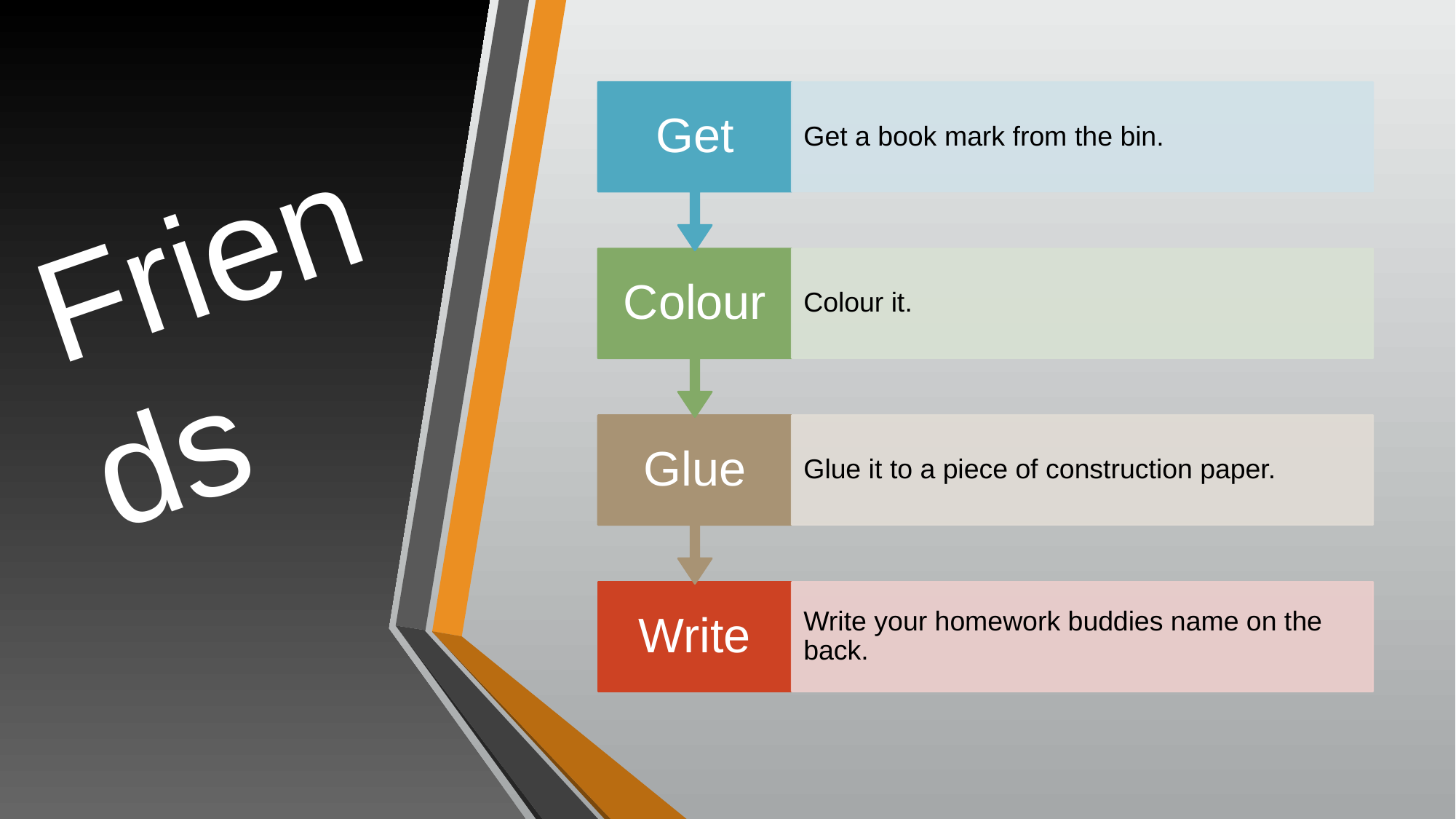

Write
Write your homework buddies name on the back.
Glue
Glue it to a piece of construction paper.
Colour
Colour it.
Get
Get a book mark from the bin.
Friends